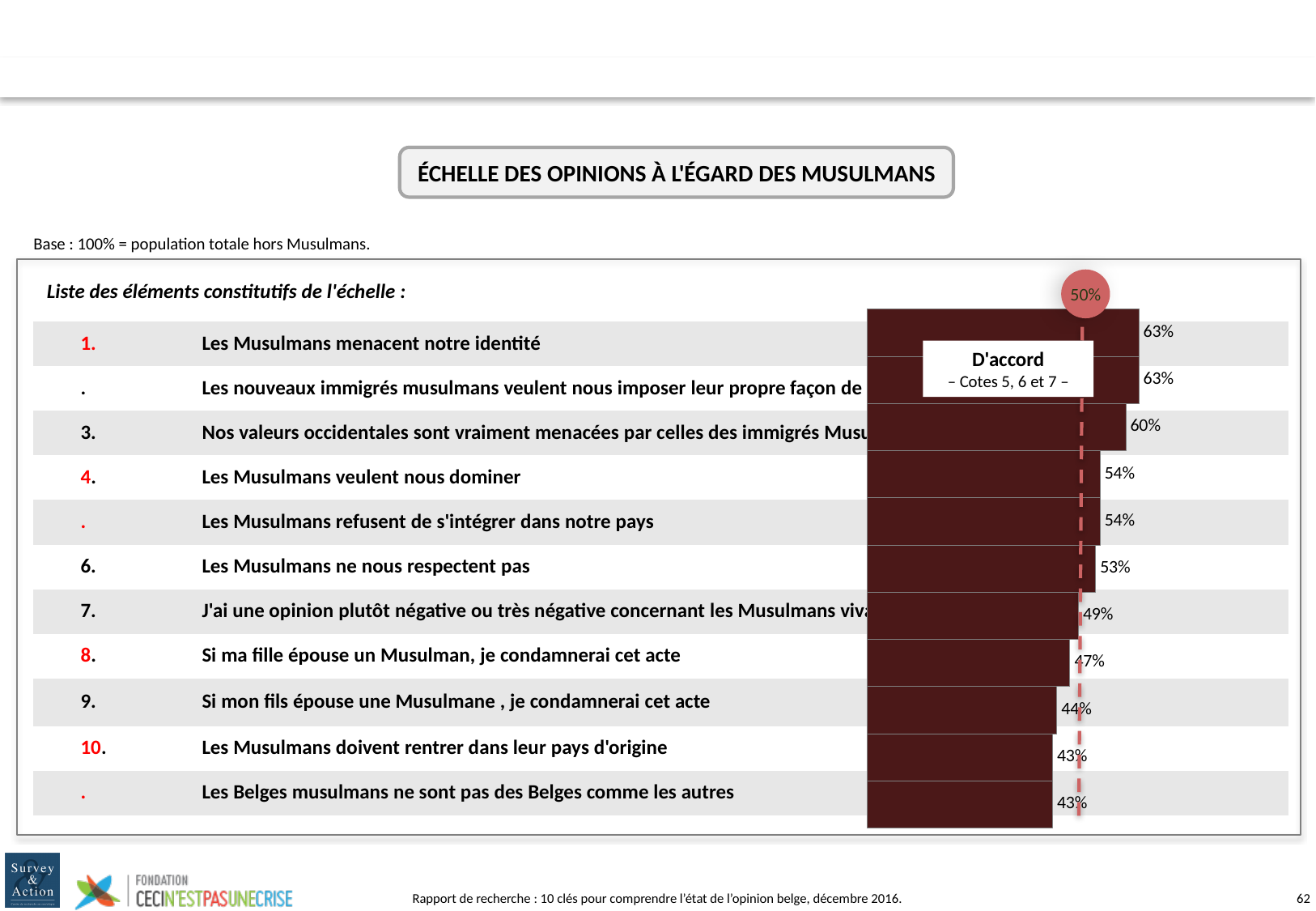

ÉCHELLE DES OPINIONS À L'ÉGARD DES MUSULMANS
Base : 100% = population totale hors Musulmans.

50%
Liste des éléments constitutifs de l'échelle :

### Chart

| Category | Série 1 |
|---|---|
| 1. Les Musulmans menacent notre identité | 0.63 |
| 2. Les nouveaux immigrés musulmans veulent nous imposer leur propre façon de vivre | 0.63 |
| 3. Nos valeurs occidentales sont vraiment menacées par celles des immigrés musulmans | 0.6 |
| 4. Les musulmans veulent nous dominer | 0.54 |
| 5. Les musulmans refusent de s'intégrer dans notre pays | 0.54 |
| 6. Les musulmans ne nous respectent pas | 0.53 |
| 7. J'ai une opinion plutôt négative ou très négative concernant les musulmans vivant en Belgique | 0.49 |
| 8. Si ma fille épouse un musulman, je condamnerai cet acte | 0.47 |
| 9. Si mon fils épouse une musulmane, je condamnerai cet acte | 0.44 |
| 10. Les musulmans doivent rentrer dans leur pays d'origine | 0.43 |
| 11. Les belges musulmans sont des belges comme les autres | 0.43 |
| 1. Les Musulmans menacent notre identité |
| --- |
| . Les nouveaux immigrés musulmans veulent nous imposer leur propre façon de vivre |
| 3. Nos valeurs occidentales sont vraiment menacées par celles des immigrés Musulmans |
| 4. Les Musulmans veulent nous dominer |
| . Les Musulmans refusent de s'intégrer dans notre pays |
| 6. Les Musulmans ne nous respectent pas |
| 7. J'ai une opinion plutôt négative ou très négative concernant les Musulmans vivant en Belgique |
| 8. Si ma fille épouse un Musulman, je condamnerai cet acte |
| 9. Si mon fils épouse une Musulmane , je condamnerai cet acte |
| 10. Les Musulmans doivent rentrer dans leur pays d'origine |
| . Les Belges musulmans ne sont pas des Belges comme les autres |
D'accord
– Cotes 5, 6 et 7 –
Rapport de recherche : 10 clés pour comprendre l’état de l’opinion belge, décembre 2016.
62